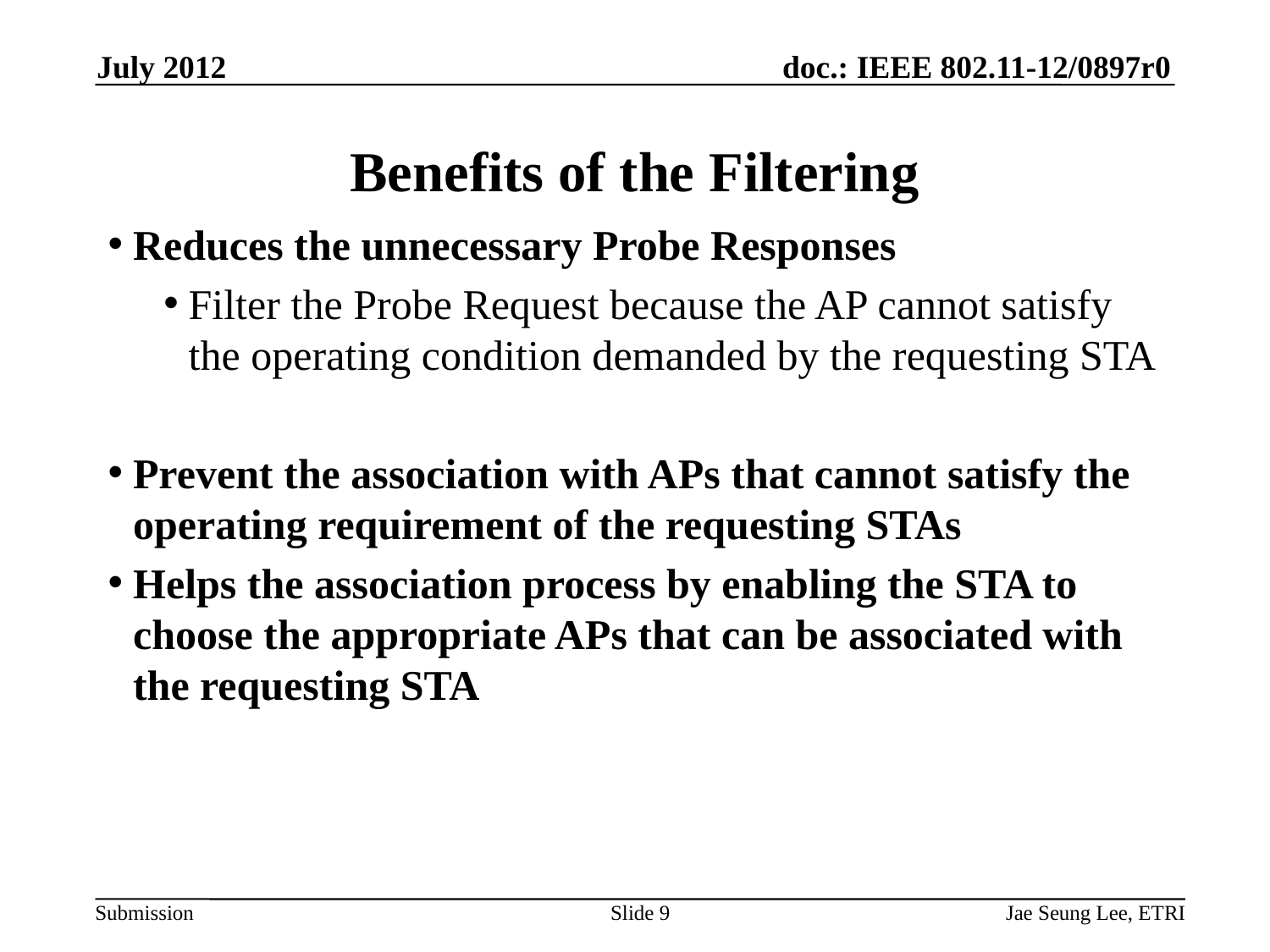

July 2012
# Benefits of the Filtering
Reduces the unnecessary Probe Responses
Filter the Probe Request because the AP cannot satisfy the operating condition demanded by the requesting STA

Prevent the association with APs that cannot satisfy the operating requirement of the requesting STAs
Helps the association process by enabling the STA to choose the appropriate APs that can be associated with the requesting STA
Slide 9
Jae Seung Lee, ETRI